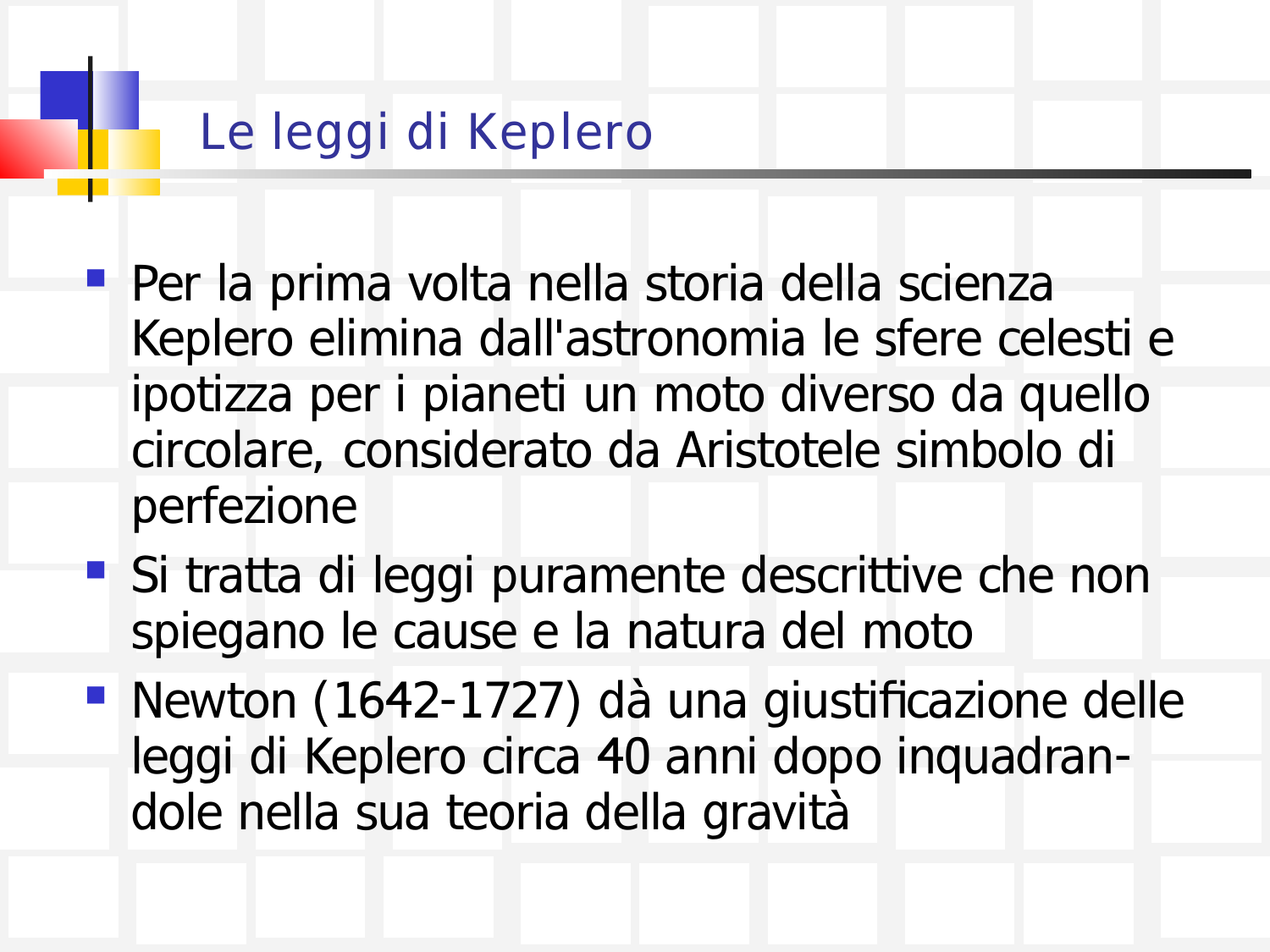

# Le leggi di Keplero
Per la prima volta nella storia della scienza Keplero elimina dall'astronomia le sfere celesti e ipotizza per i pianeti un moto diverso da quello circolare, considerato da Aristotele simbolo di perfezione
Si tratta di leggi puramente descrittive che non spiegano le cause e la natura del moto
Newton (1642-1727) dà una giustificazione delle leggi di Keplero circa 40 anni dopo inquadran-dole nella sua teoria della gravità